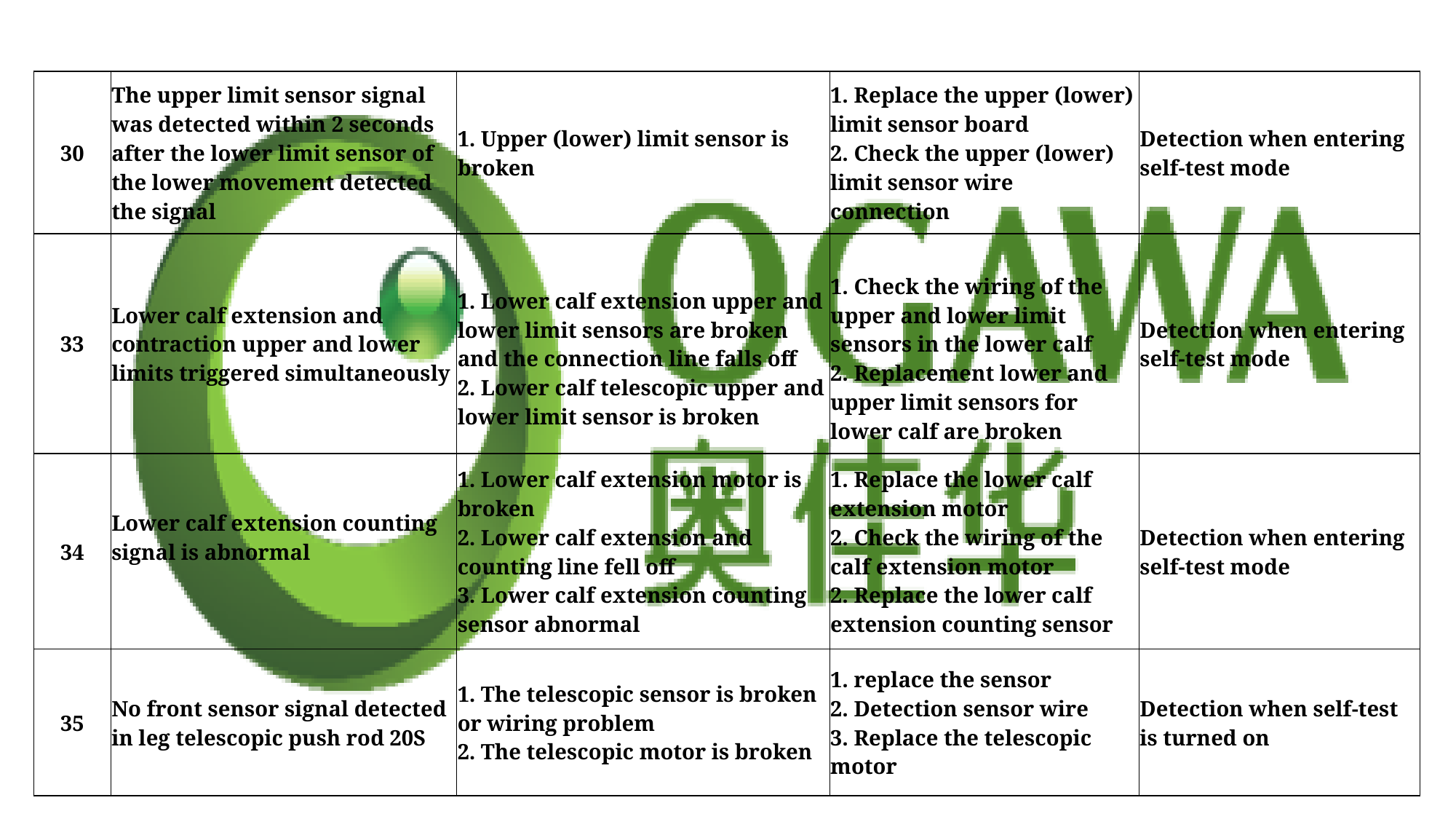

| 30 | The upper limit sensor signal was detected within 2 seconds after the lower limit sensor of the lower movement detected the signal | 1. Upper (lower) limit sensor is broken | 1. Replace the upper (lower) limit sensor board 2. Check the upper (lower) limit sensor wire connection | Detection when entering self-test mode |
| --- | --- | --- | --- | --- |
| 33 | Lower calf extension and contraction upper and lower limits triggered simultaneously | 1. Lower calf extension upper and lower limit sensors are broken and the connection line falls off 2. Lower calf telescopic upper and lower limit sensor is broken | 1. Check the wiring of the upper and lower limit sensors in the lower calf 2. Replacement lower and upper limit sensors for lower calf are broken | Detection when entering self-test mode |
| 34 | Lower calf extension counting signal is abnormal | 1. Lower calf extension motor is broken 2. Lower calf extension and counting line fell off 3. Lower calf extension counting sensor abnormal | 1. Replace the lower calf extension motor 2. Check the wiring of the calf extension motor 2. Replace the lower calf extension counting sensor | Detection when entering self-test mode |
| 35 | No front sensor signal detected in leg telescopic push rod 20S | 1. The telescopic sensor is broken or wiring problem 2. The telescopic motor is broken | 1. replace the sensor 2. Detection sensor wire 3. Replace the telescopic motor | Detection when self-test is turned on |